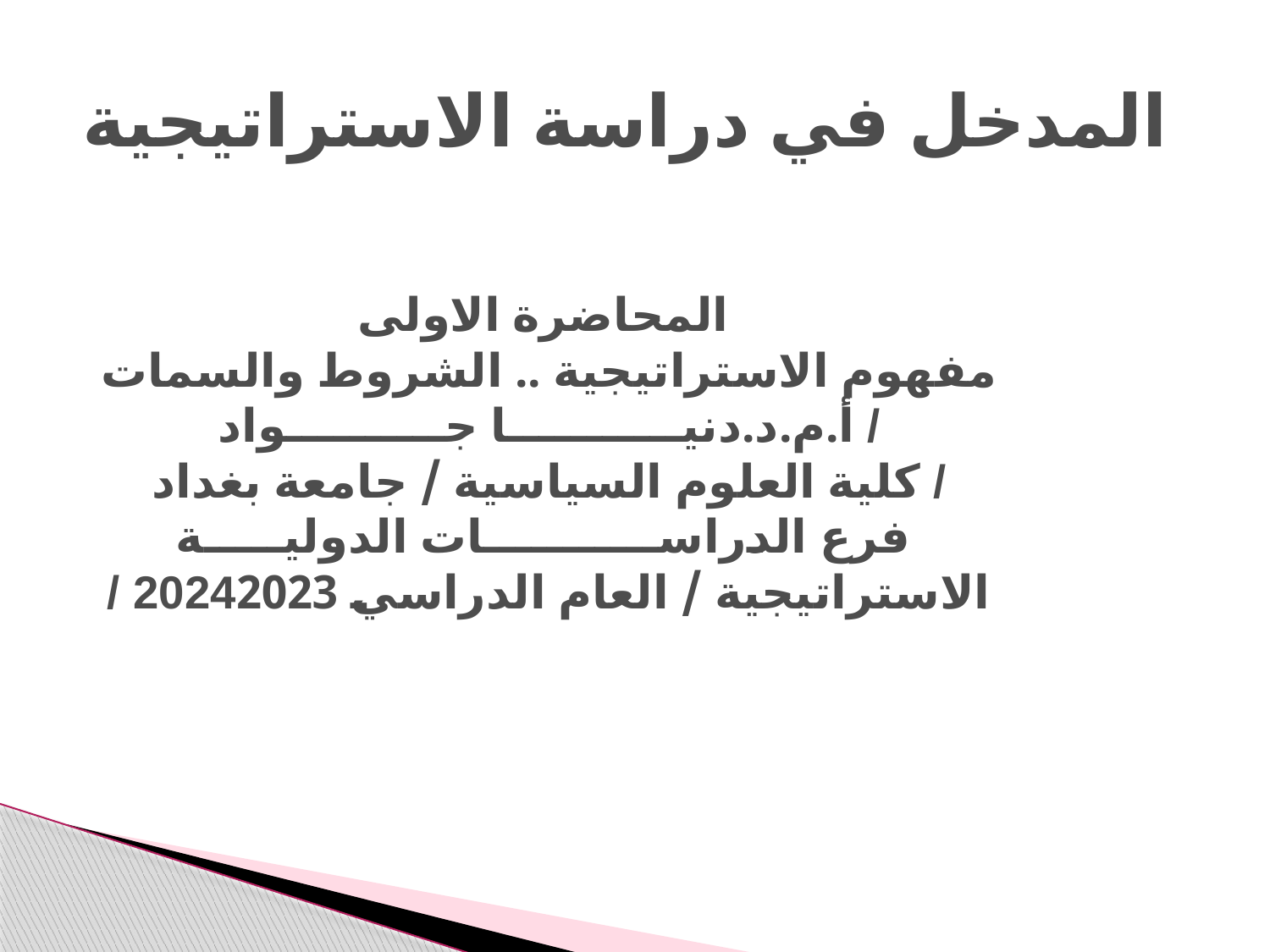

# المدخل في دراسة الاستراتيجية

المحاضرة الاولى
مفهوم الاستراتيجية .. الشروط والسمات
أ.م.د.دنيـــــــــــا جــــــــــواد /
كلية العلوم السياسية / جامعة بغداد /
فرع الدراســـــــــــات الدوليـــــة
/ 2024الاستراتيجية / العام الدراسي 2023